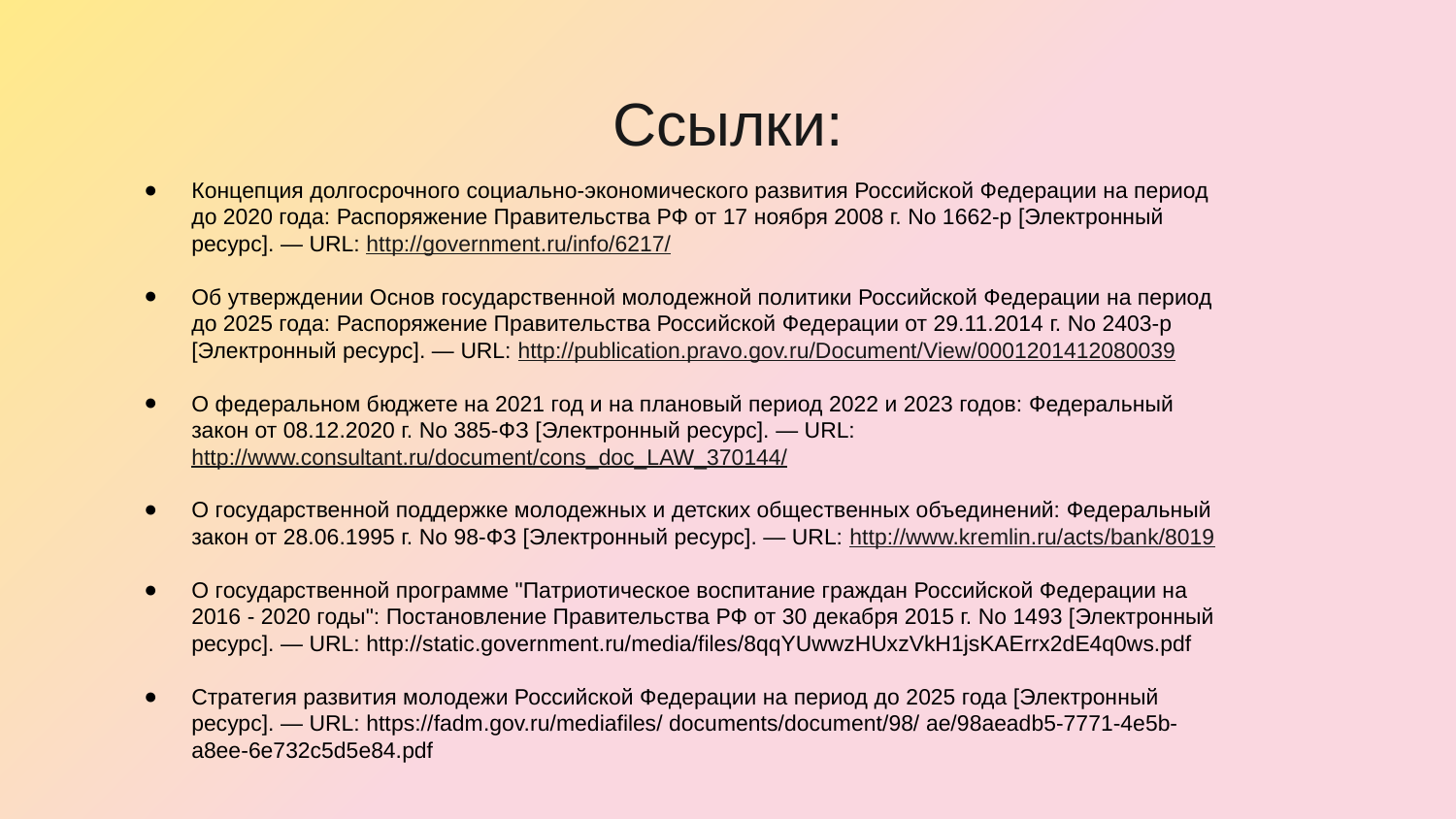

# Ссылки:
Концепция долгосрочного социально-экономического развития Российской Федерации на период до 2020 года: Распоряжение Правительства РФ от 17 ноября 2008 г. No 1662-р [Электронный ресурс]. — URL: http://government.ru/info/6217/

Об утверждении Основ государственной молодежной политики Российской Федерации на период до 2025 года: Распоряжение Правительства Российской Федерации от 29.11.2014 г. No 2403-р [Электронный ресурс]. — URL: http://publication.pravo.gov.ru/Document/View/0001201412080039

О федеральном бюджете на 2021 год и на плановый период 2022 и 2023 годов: Федеральный закон от 08.12.2020 г. No 385-ФЗ [Электронный ресурс]. — URL:
http://www.consultant.ru/document/cons_doc_LAW_370144/

О государственной поддержке молодежных и детских общественных объединений: Федеральный закон от 28.06.1995 г. No 98-ФЗ [Электронный ресурс]. — URL: http://www.kremlin.ru/acts/bank/8019

О государственной программе "Патриотическое воспитание граждан Российской Федерации на 2016 - 2020 годы": Постановление Правительства РФ от 30 декабря 2015 г. No 1493 [Электронный ресурс]. — URL: http://static.government.ru/media/files/8qqYUwwzHUxzVkH1jsKAErrx2dE4q0ws.pdf

Стратегия развития молодежи Российской Федерации на период до 2025 года [Электронный ресурс]. — URL: https://fadm.gov.ru/mediafiles/ documents/document/98/ ae/98aeadb5-7771-4e5b-a8ee-6e732c5d5e84.pdf